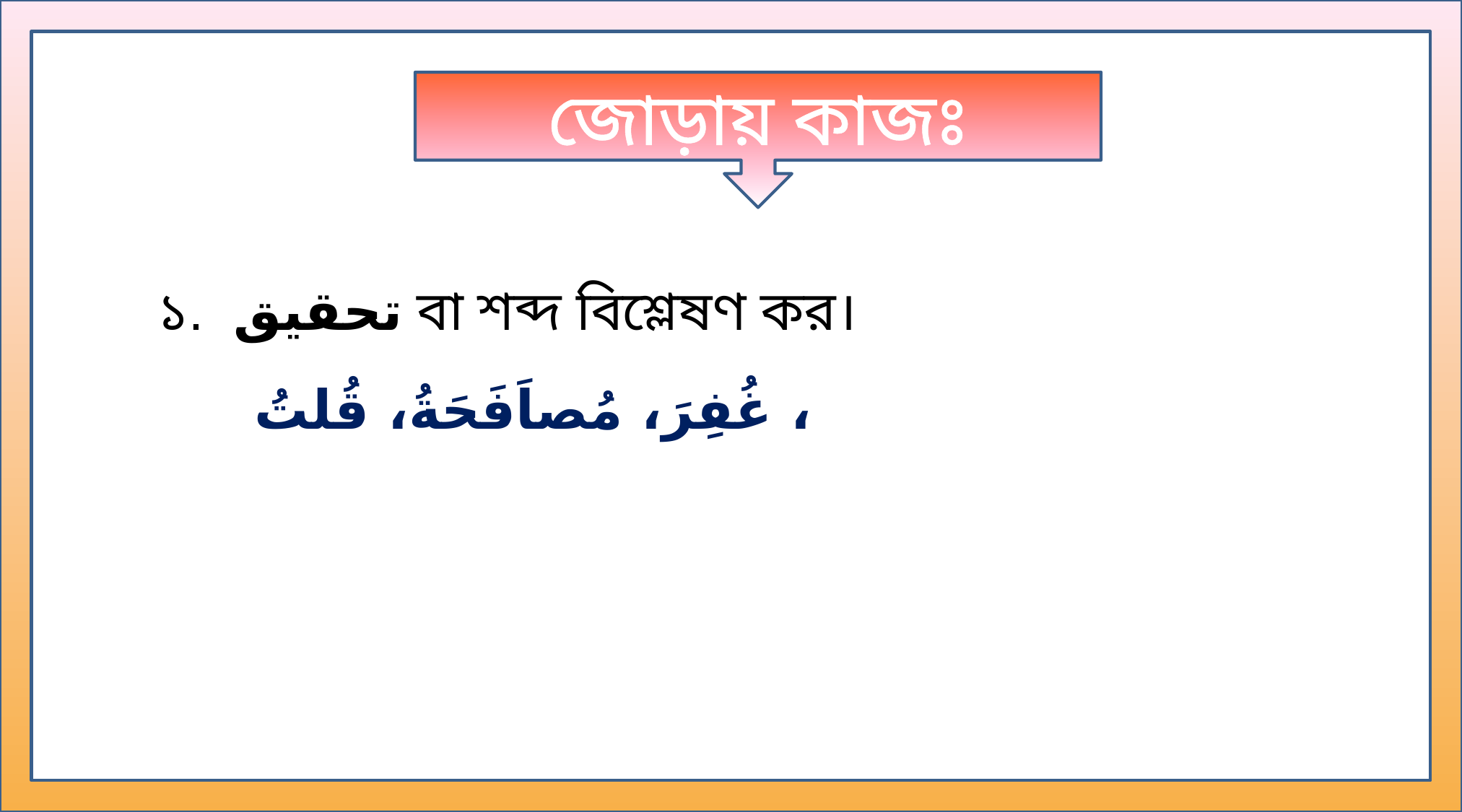

জোড়ায় কাজঃ
১.  تحقيق বা শব্দ বিশ্লেষণ কর।
غُفِرَ، مُصاَفَحَةُ، قُلتُ ،